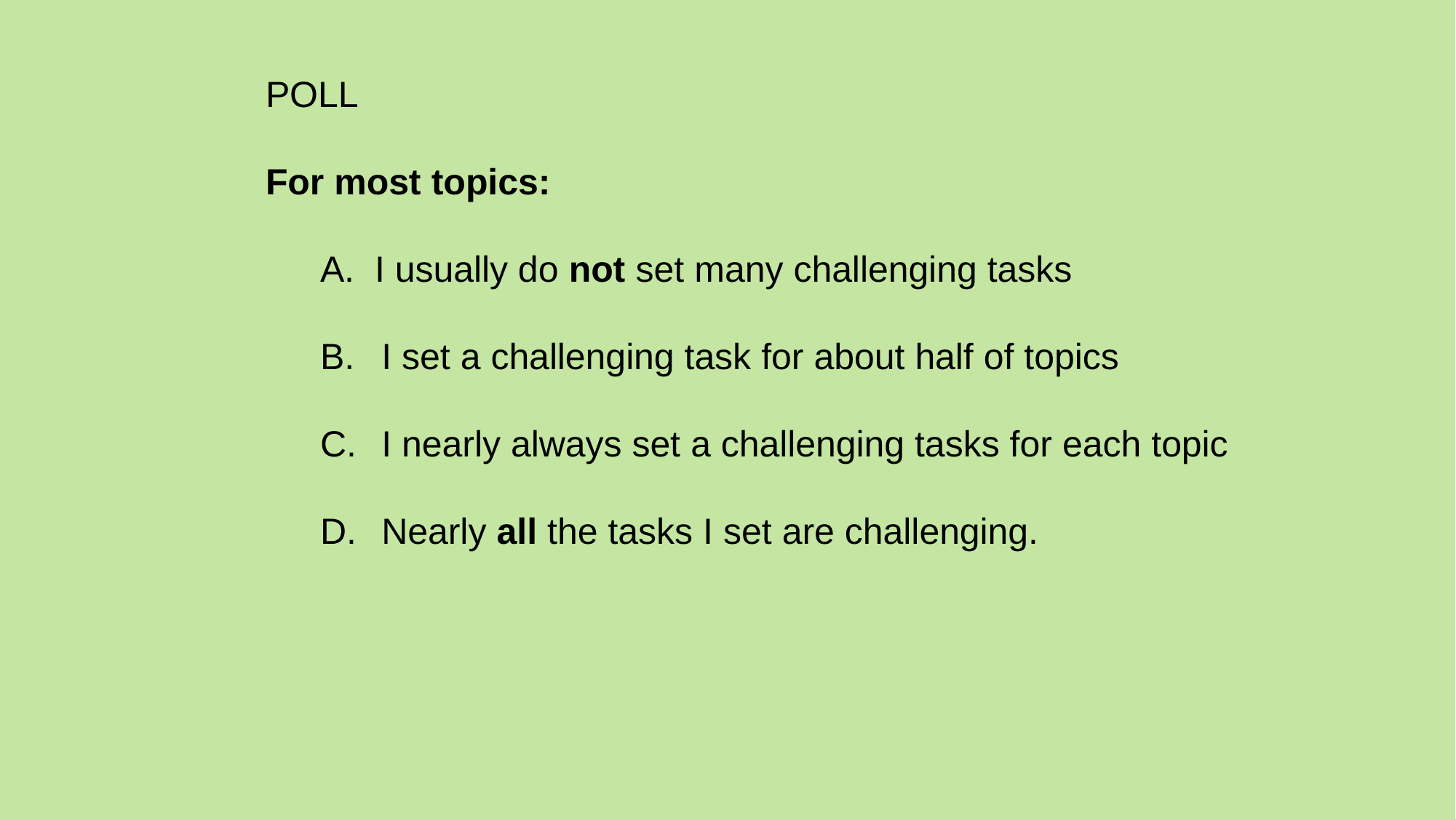

POLL

For most topics:

A.  I usually do not set many challenging tasks

I set a challenging task for about half of topics

I nearly always set a challenging tasks for each topic

Nearly all the tasks I set are challenging.